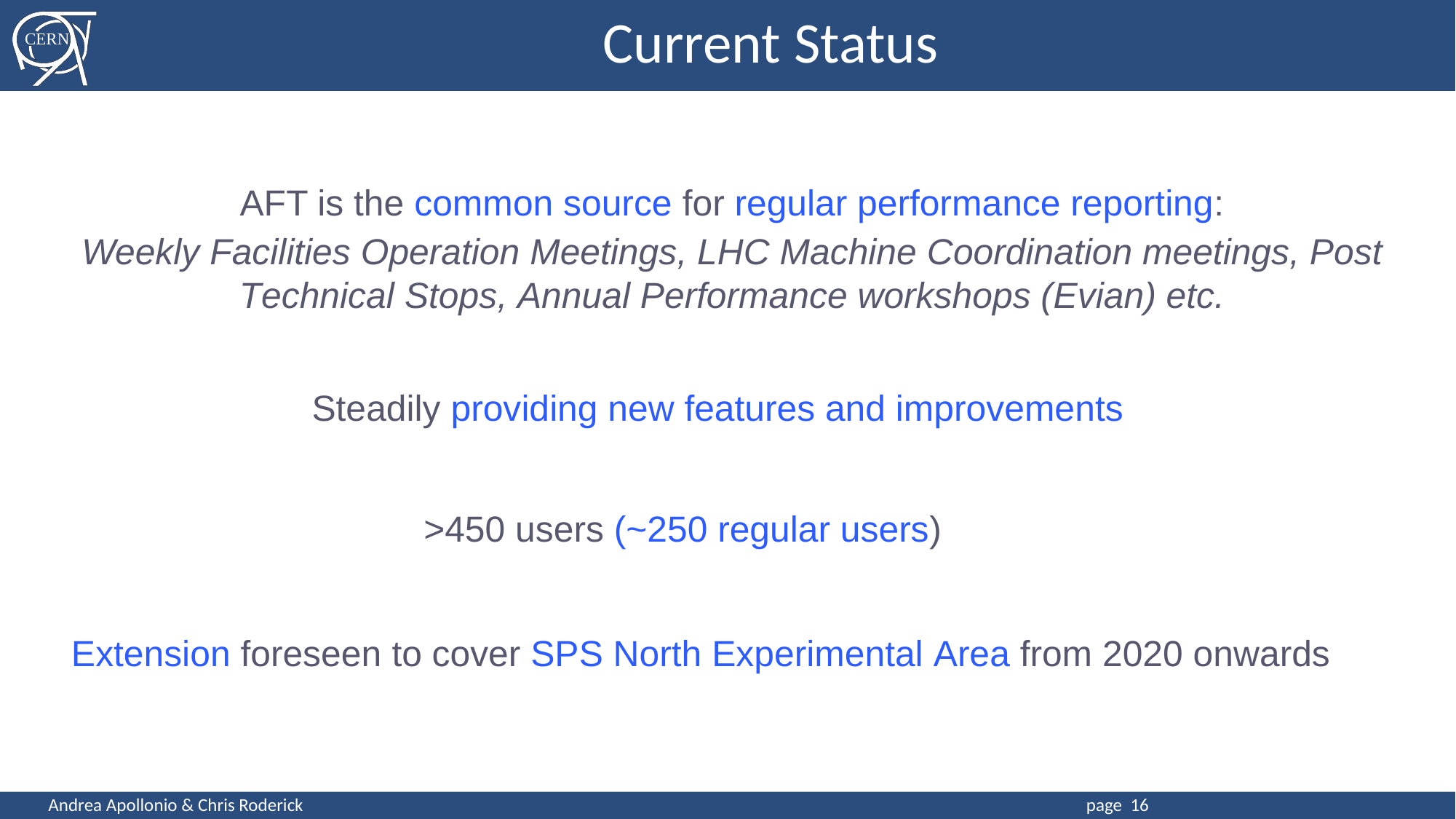

Current Status
AFT is the common source for regular performance reporting:
Weekly Facilities Operation Meetings, LHC Machine Coordination meetings, Post Technical Stops, Annual Performance workshops (Evian) etc.
Steadily providing new features and improvements
>450 users (~250 regular users)
Extension foreseen to cover SPS North Experimental Area from 2020 onwards